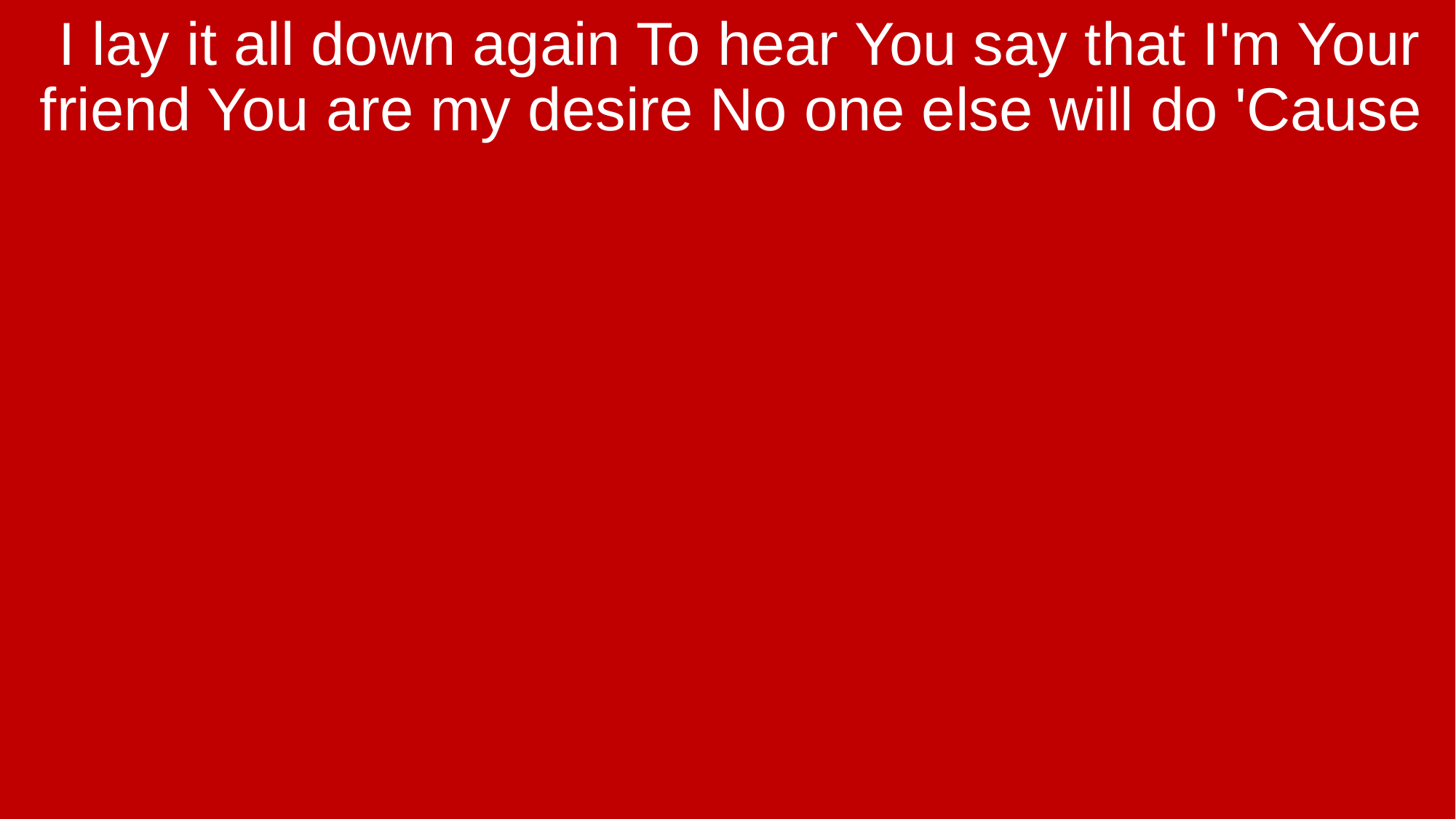

I lay it all down again To hear You say that I'm Your friend You are my desire No one else will do 'Cause